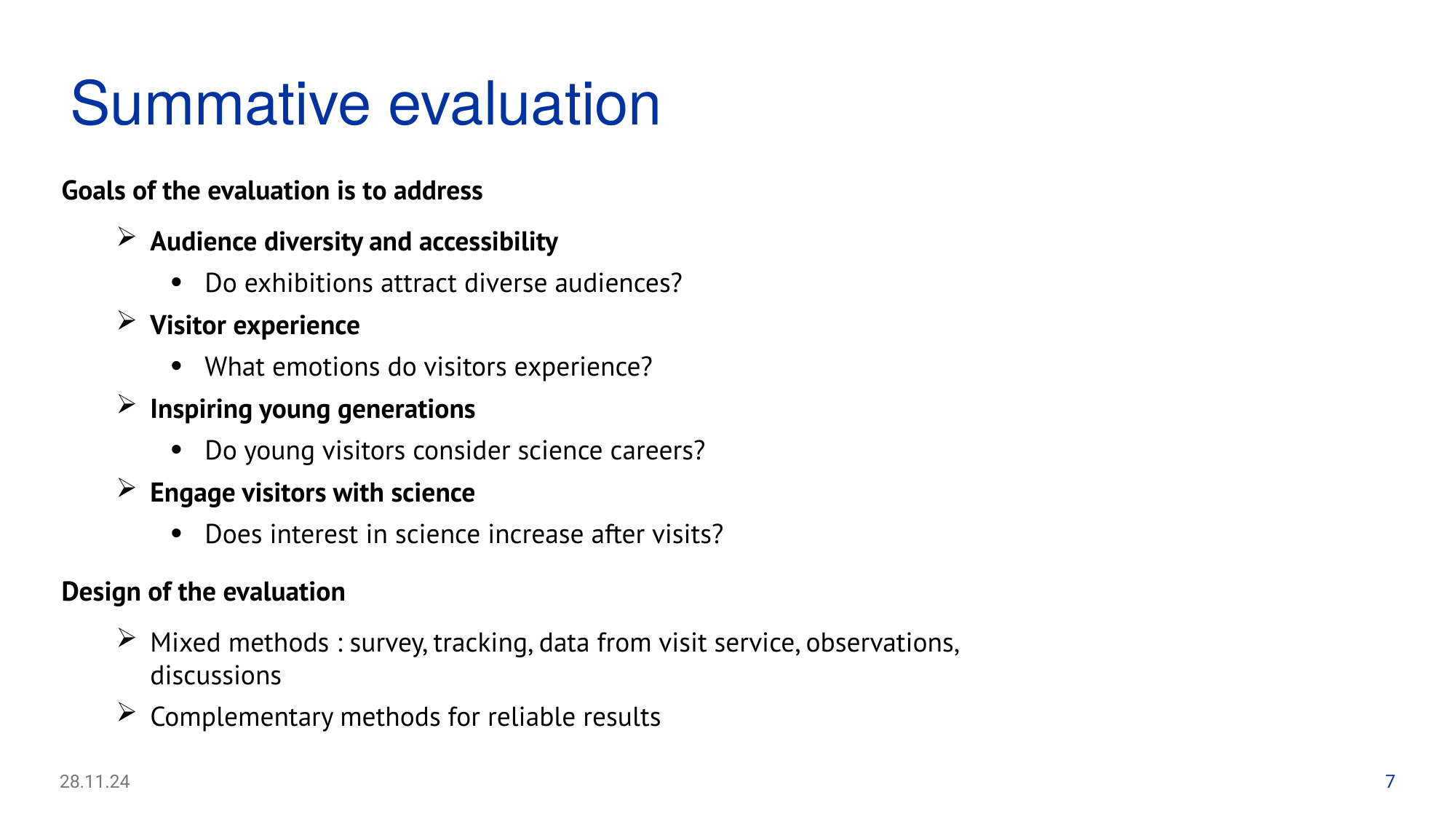

# Summative evaluation
Goals of the evaluation is to address
Audience diversity and accessibility
Do exhibitions attract diverse audiences?
Visitor experience
What emotions do visitors experience?
Inspiring young generations
Do young visitors consider science careers?
Engage visitors with science
Does interest in science increase after visits?
Design of the evaluation
Mixed methods : survey, tracking, data from visit service, observations, discussions
Complementary methods for reliable results
28.11.24
7